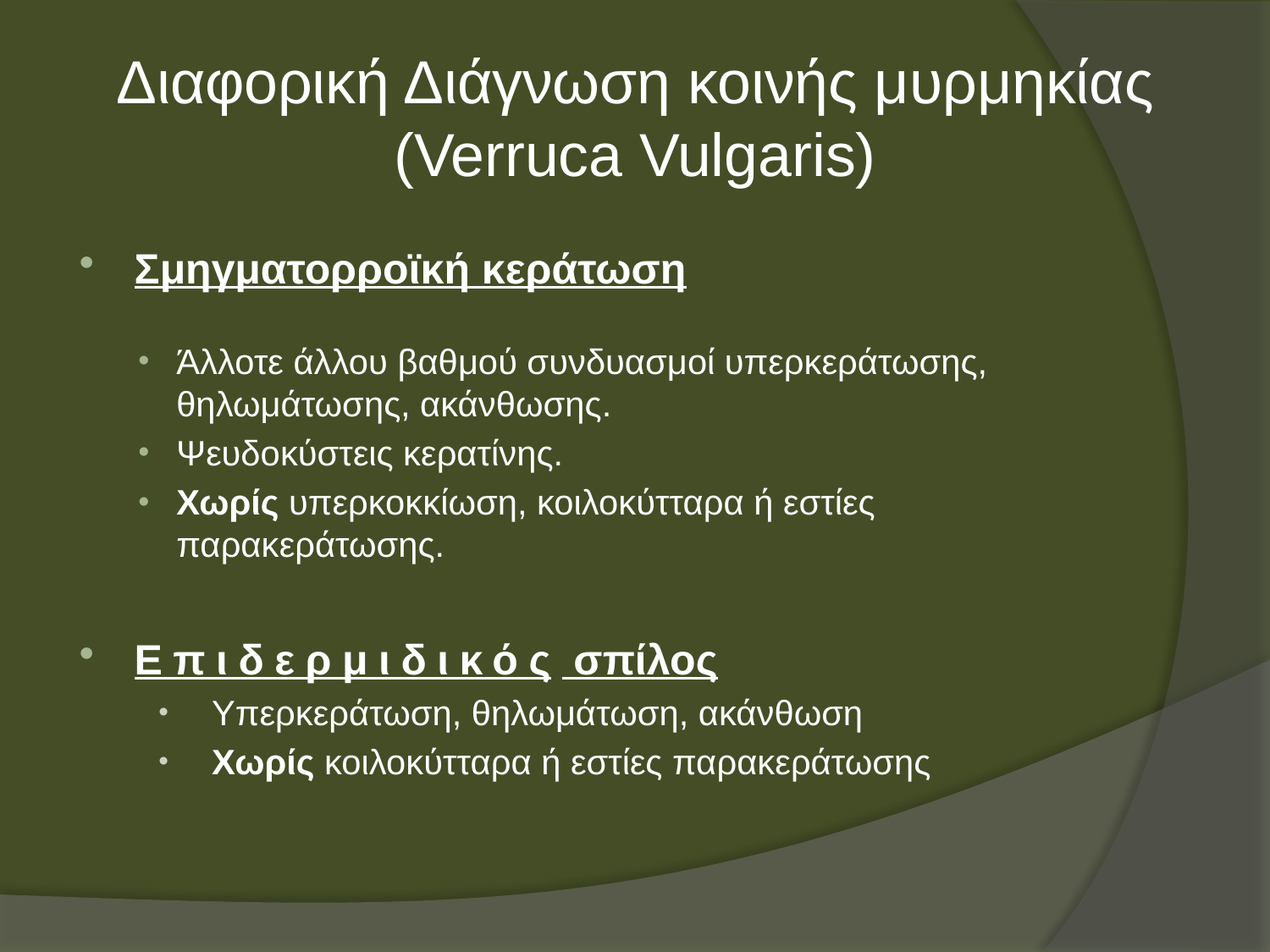

# Διαφορική Διάγνωση κοινής μυρμηκίας (Verruca Vulgaris)

Σμηγματορροϊκή κεράτωση

Άλλοτε άλλου βαθμού συνδυασμοί υπερκεράτωσης, θηλωμάτωσης, ακάνθωσης.
Ψευδοκύστεις κερατίνης.
Χωρίς υπερκοκκίωση, κοιλοκύτταρα ή εστίες  παρακεράτωσης.

Επιδερμιδικός σπίλος
Υπερκεράτωση, θηλωμάτωση, ακάνθωση
Χωρίς κοιλοκύτταρα ή εστίες παρακεράτωσης